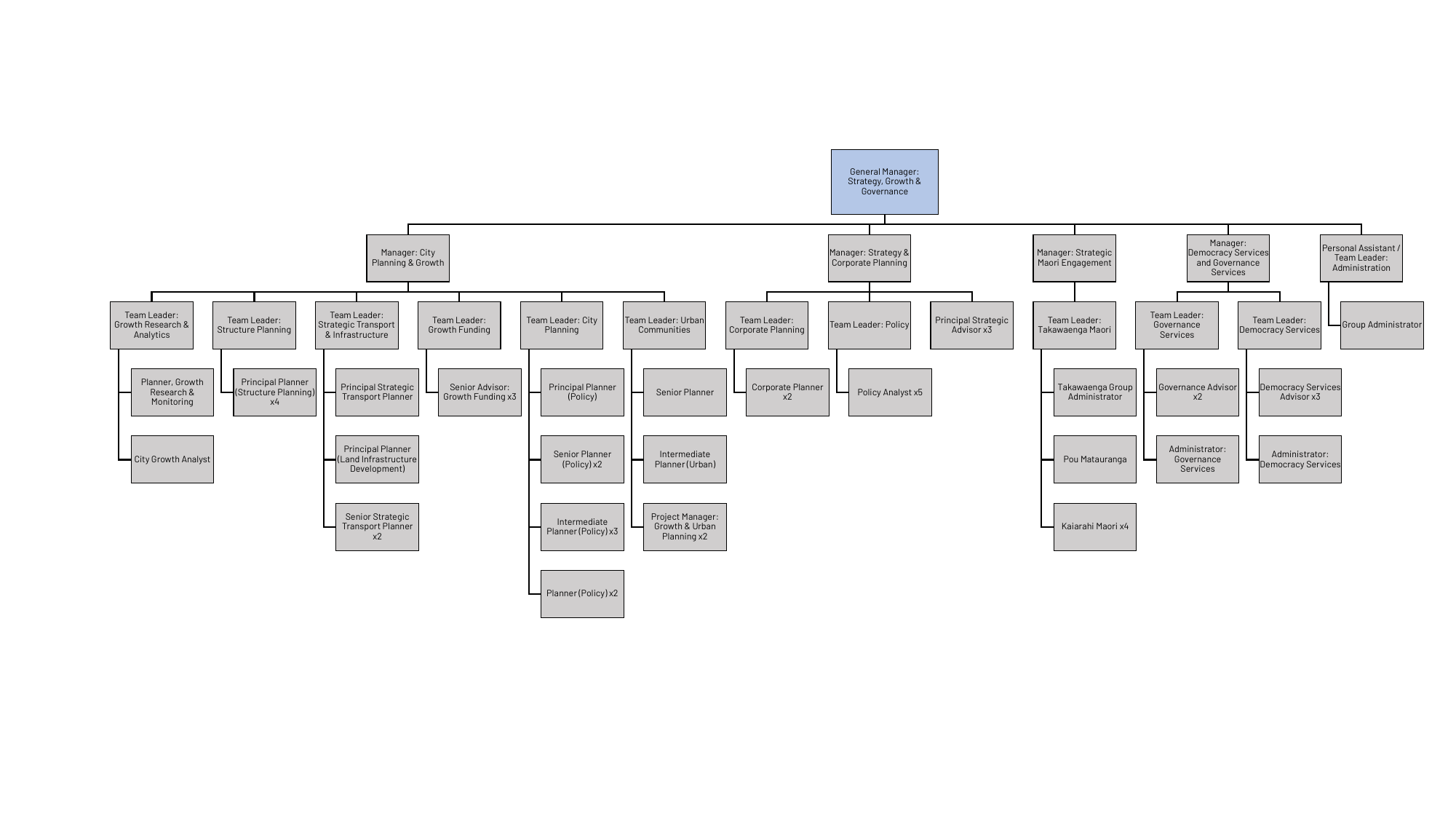

General Manager: Strategy, Growth & Governance
Manager: City Planning & Growth
Team Leader: Growth Research & Analytics
Planner, Growth Research & Monitoring
City Growth Analyst
Team Leader: Structure Planning
Principal Planner (Structure Planning) x4
Team Leader: Strategic Transport & Infrastructure
Principal Strategic Transport Planner
Principal Planner (Land Infrastructure Development)
Senior Strategic Transport Planner x2
Team Leader: Growth Funding
Senior Advisor: Growth Funding x3
Team Leader: City Planning
Principal Planner (Policy)
Senior Planner (Policy) x2
Intermediate Planner (Policy) x3
Planner (Policy) x2
Team Leader: Urban Communities
Senior Planner
Intermediate Planner (Urban)
Project Manager: Growth & Urban Planning x2
Manager: Strategy & Corporate Planning
Team Leader: Corporate Planning
Corporate Planner x2
Team Leader: Policy
Policy Analyst x5
Principal Strategic Advisor x3
Manager: Strategic Maori Engagement
Team Leader: Takawaenga Maori
Takawaenga Group Administrator
Pou Matauranga
Kaiarahi Maori x4
Manager: Democracy Services and Governance Services
Team Leader: Governance Services
Governance Advisor x2
Administrator: Governance Services
Team Leader: Democracy Services
Democracy Services Advisor x3
Administrator: Democracy Services
Personal Assistant / Team Leader: Administration
Group Administrator